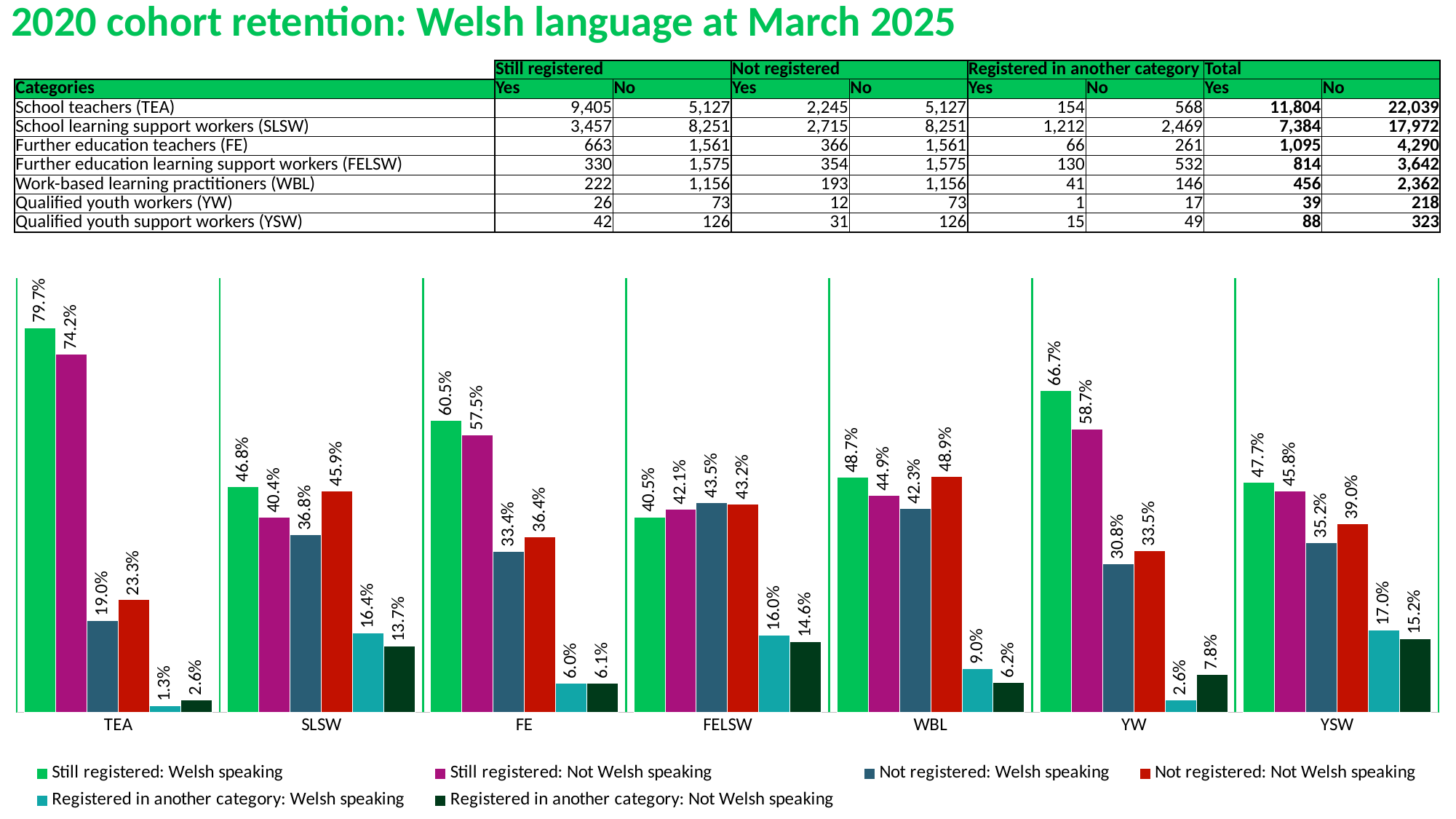

2020 cohort retention: Welsh language at March 2025

|  | Still registered |  | Not registered |  | Registered in another category |  | Total |  |
| --- | --- | --- | --- | --- | --- | --- | --- | --- |
| Categories | Yes | No | Yes | No | Yes | No | Yes | No |
| School teachers (TEA) | 9,405 | 5,127 | 2,245 | 5,127 | 154 | 568 | 11,804 | 22,039 |
| School learning support workers (SLSW) | 3,457 | 8,251 | 2,715 | 8,251 | 1,212 | 2,469 | 7,384 | 17,972 |
| Further education teachers (FE) | 663 | 1,561 | 366 | 1,561 | 66 | 261 | 1,095 | 4,290 |
| Further education learning support workers (FELSW) | 330 | 1,575 | 354 | 1,575 | 130 | 532 | 814 | 3,642 |
| Work-based learning practitioners (WBL) | 222 | 1,156 | 193 | 1,156 | 41 | 146 | 456 | 2,362 |
| Qualified youth workers (YW) | 26 | 73 | 12 | 73 | 1 | 17 | 39 | 218 |
| Qualified youth support workers (YSW) | 42 | 126 | 31 | 126 | 15 | 49 | 88 | 323 |

### Chart

| Category | Still registered: | Still registered: | Not registered: | Not registered: | Registered in another category: | Registered in another category: |
|---|---|---|---|---|---|---|
| TEA | 0.797 | 0.742 | 0.19 | 0.233 | 0.013 | 0.026 |
| SLSW | 0.468 | 0.404 | 0.368 | 0.459 | 0.164 | 0.137 |
| FE | 0.605 | 0.575 | 0.334 | 0.364 | 0.06 | 0.061 |
| FELSW | 0.405 | 0.421 | 0.435 | 0.432 | 0.16 | 0.146 |
| WBL | 0.487 | 0.449 | 0.423 | 0.489 | 0.09 | 0.062 |
| YW | 0.667 | 0.587 | 0.308 | 0.335 | 0.026 | 0.078 |
| YSW | 0.477 | 0.458 | 0.352 | 0.39 | 0.17 | 0.152 |